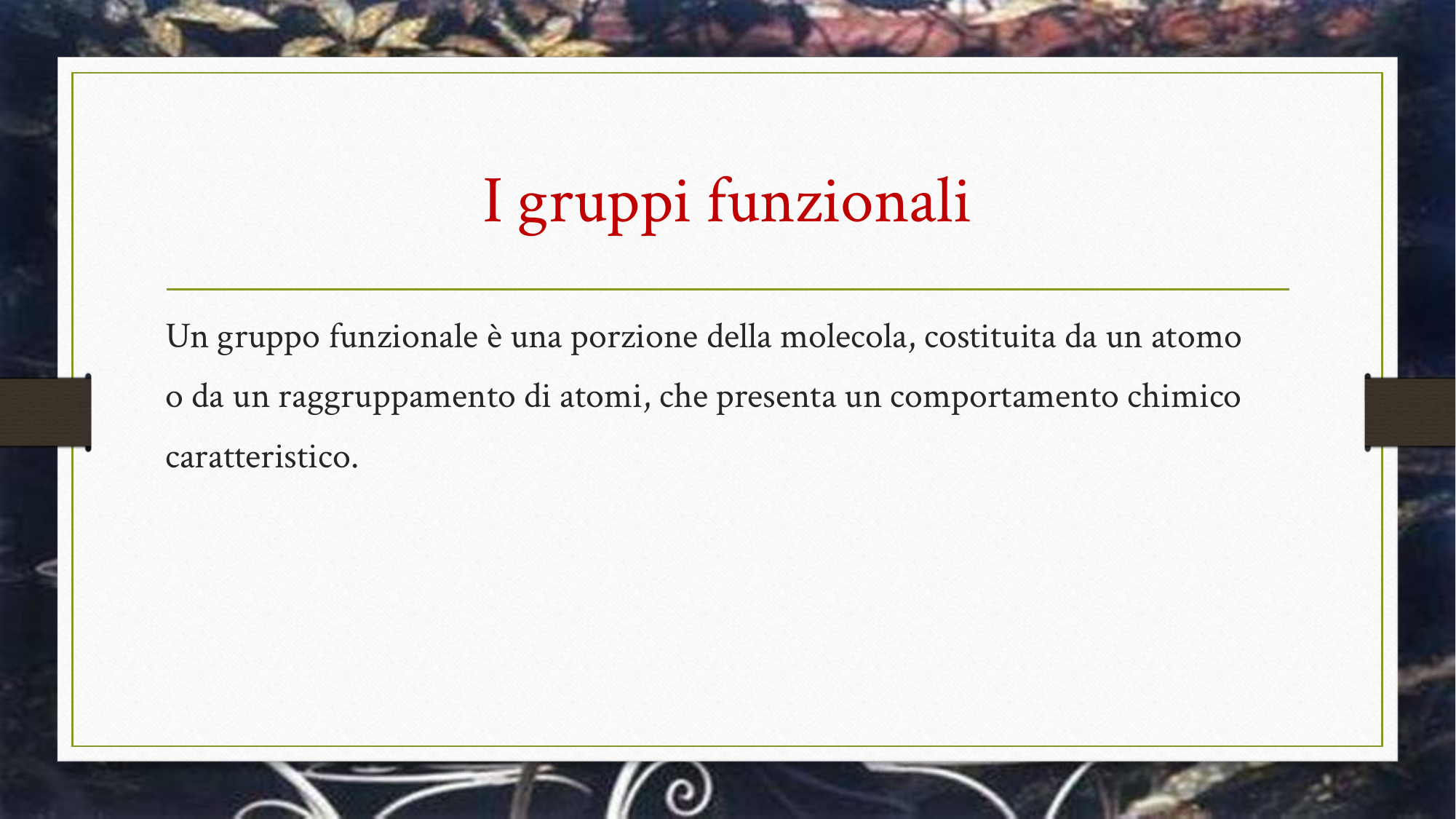

# I gruppi funzionali
Un gruppo funzionale è una porzione della molecola, costituita da un atomo
o da un raggruppamento di atomi, che presenta un comportamento chimico
caratteristico.